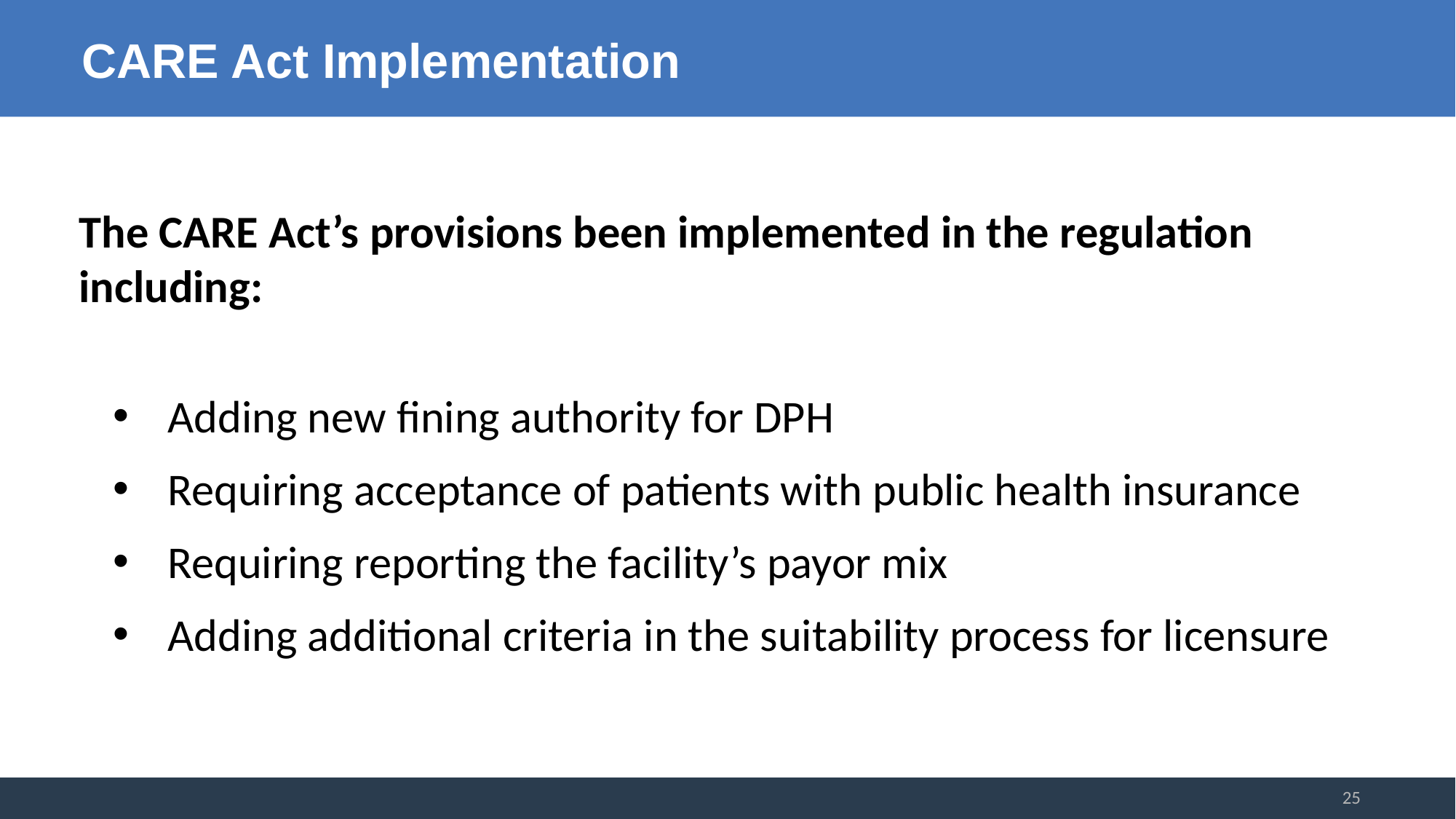

# CARE Act Implementation
The CARE Act’s provisions been implemented in the regulation including:

Adding new fining authority for DPH
Requiring acceptance of patients with public health insurance
Requiring reporting the facility’s payor mix
Adding additional criteria in the suitability process for licensure
25